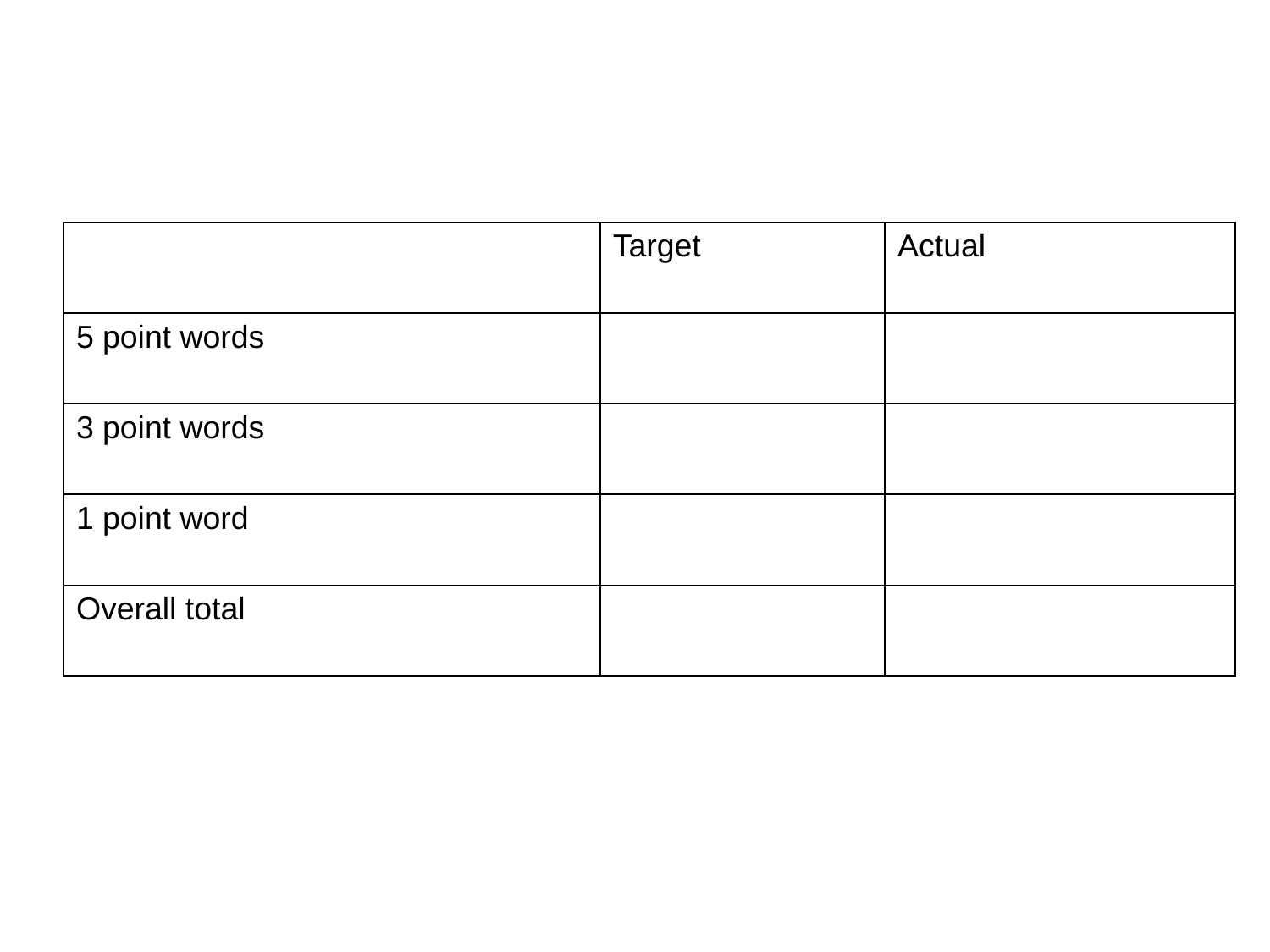

#
|  | Target | Actual |
| --- | --- | --- |
| 5 point words |  |  |
| 3 point words |  |  |
| 1 point word |  |  |
| Overall total |  |  |